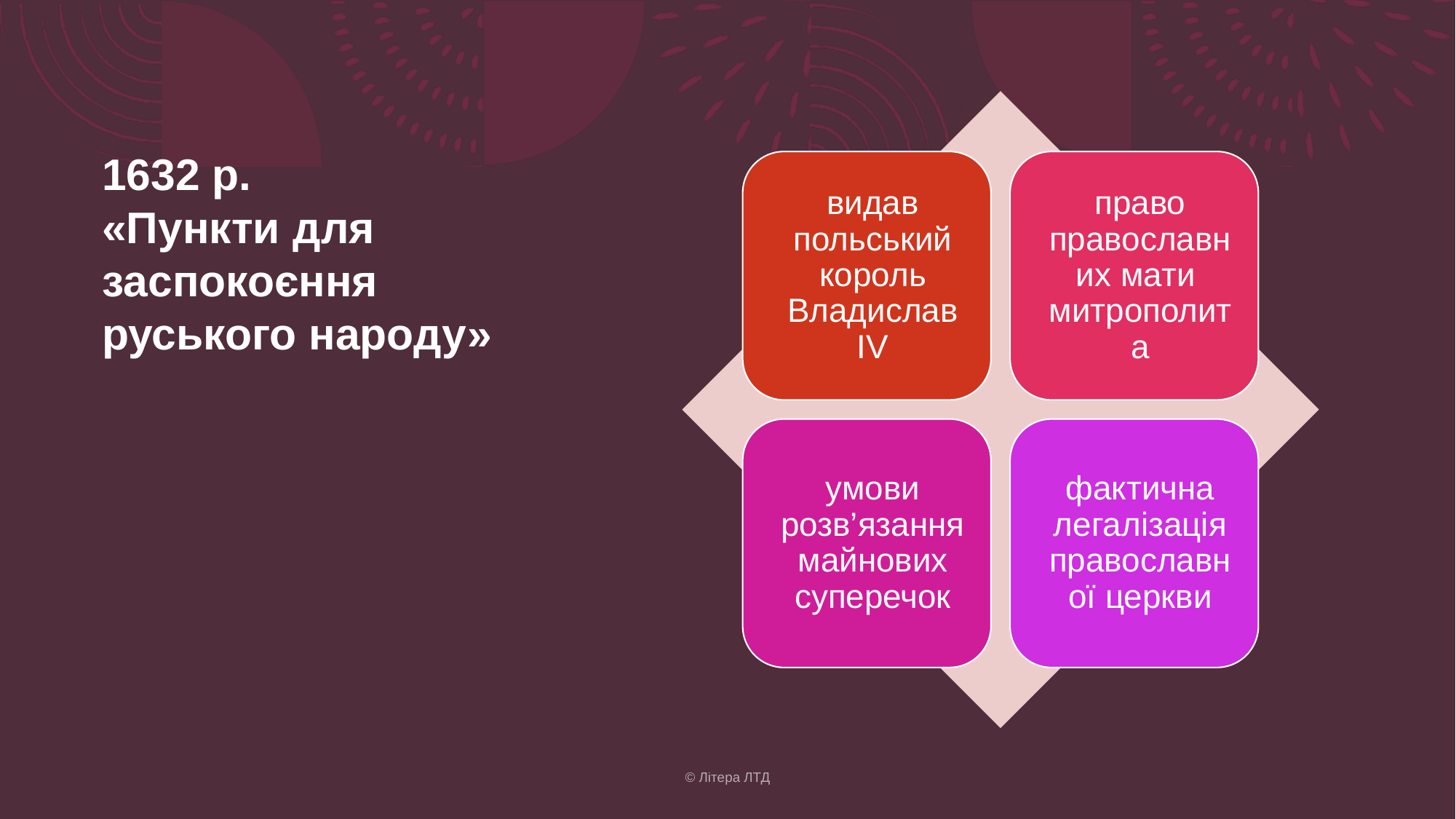

# 1632 р. «Пункти для заспокоєння руського народу»
видав польський король Владислав IV
право православних мати  митрополита
умови розв’язання майнових суперечок
фактична легалізація православної церкви
© Літера ЛТД